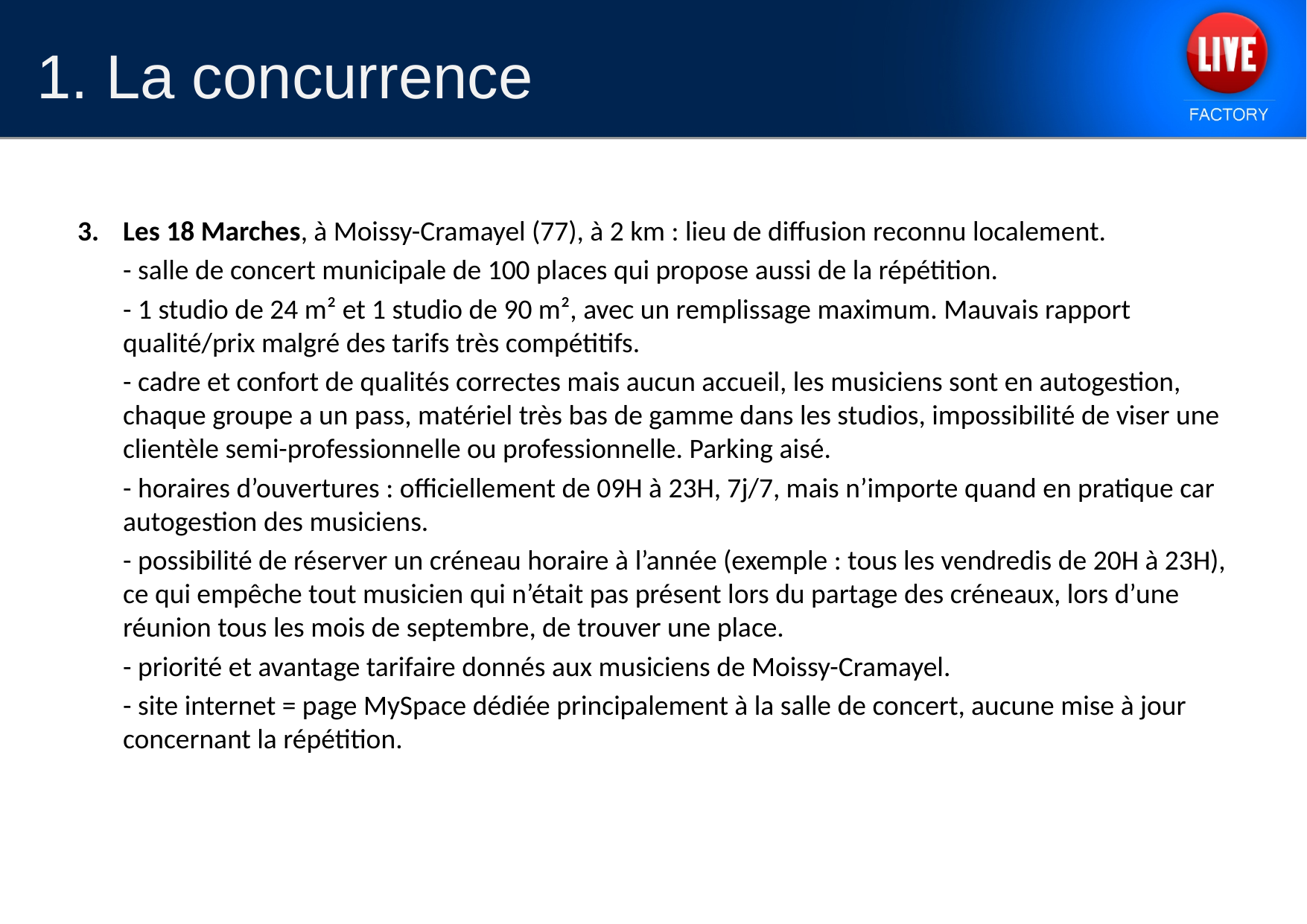

1. La concurrence
3.	Les 18 Marches, à Moissy-Cramayel (77), à 2 km : lieu de diffusion reconnu localement.
	- salle de concert municipale de 100 places qui propose aussi de la répétition.
	- 1 studio de 24 m² et 1 studio de 90 m², avec un remplissage maximum. Mauvais rapport qualité/prix malgré des tarifs très compétitifs.
	- cadre et confort de qualités correctes mais aucun accueil, les musiciens sont en autogestion, chaque groupe a un pass, matériel très bas de gamme dans les studios, impossibilité de viser une clientèle semi-professionnelle ou professionnelle. Parking aisé.
	- horaires d’ouvertures : officiellement de 09H à 23H, 7j/7, mais n’importe quand en pratique car autogestion des musiciens.
	- possibilité de réserver un créneau horaire à l’année (exemple : tous les vendredis de 20H à 23H), ce qui empêche tout musicien qui n’était pas présent lors du partage des créneaux, lors d’une réunion tous les mois de septembre, de trouver une place.
	- priorité et avantage tarifaire donnés aux musiciens de Moissy-Cramayel.
	- site internet = page MySpace dédiée principalement à la salle de concert, aucune mise à jour concernant la répétition.